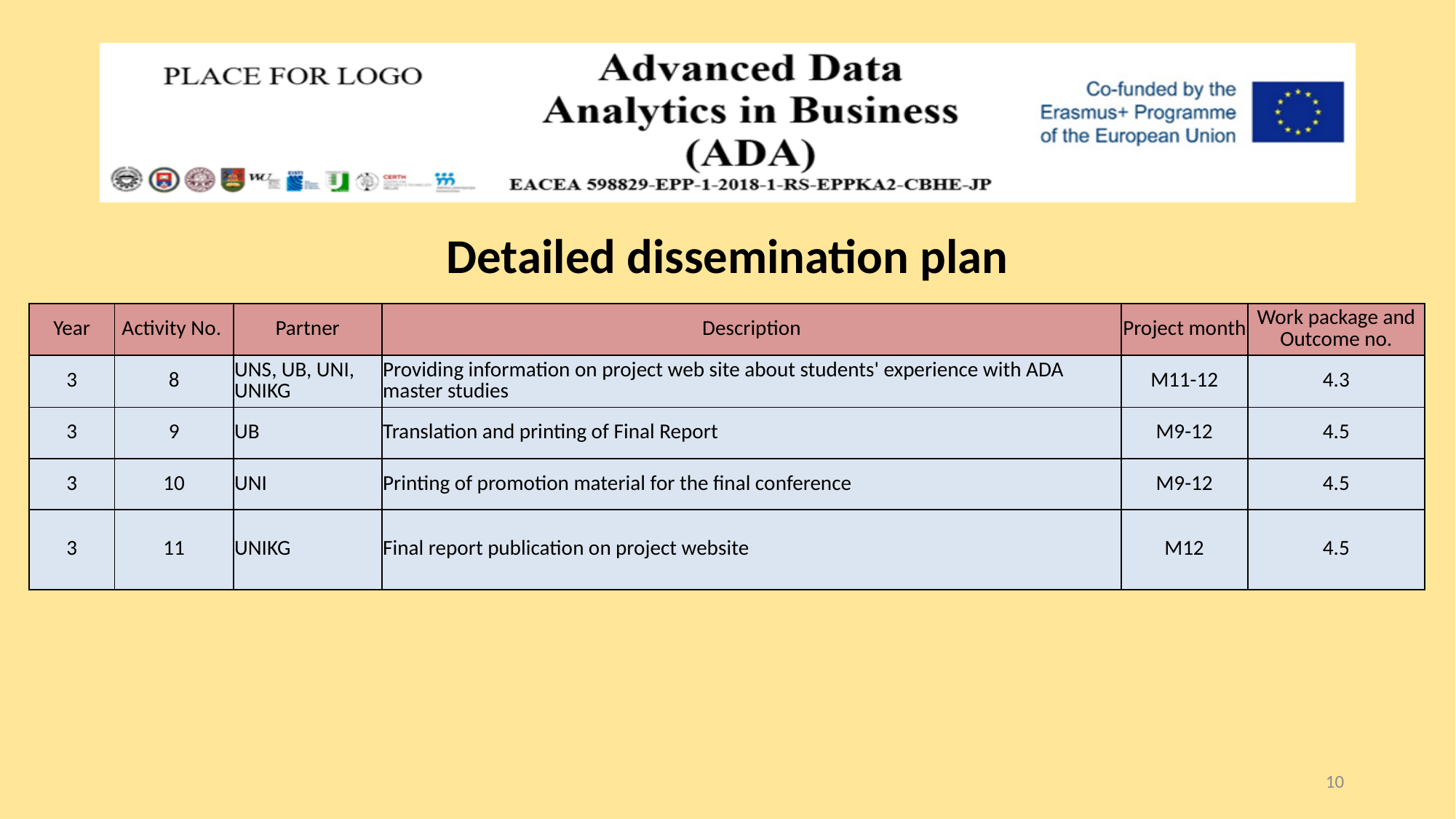

Detailed dissemination plan
| Year | Activity No. | Partner | Description | Project month | Work package and Outcome no. |
| --- | --- | --- | --- | --- | --- |
| 3 | 8 | UNS, UB, UNI, UNIKG | Providing information on project web site about students' experience with ADA master studies | M11-12 | 4.3 |
| 3 | 9 | UB | Translation and printing of Final Report | M9-12 | 4.5 |
| 3 | 10 | UNI | Printing of promotion material for the final conference | M9-12 | 4.5 |
| 3 | 11 | UNIKG | Final report publication on project website | M12 | 4.5 |
10